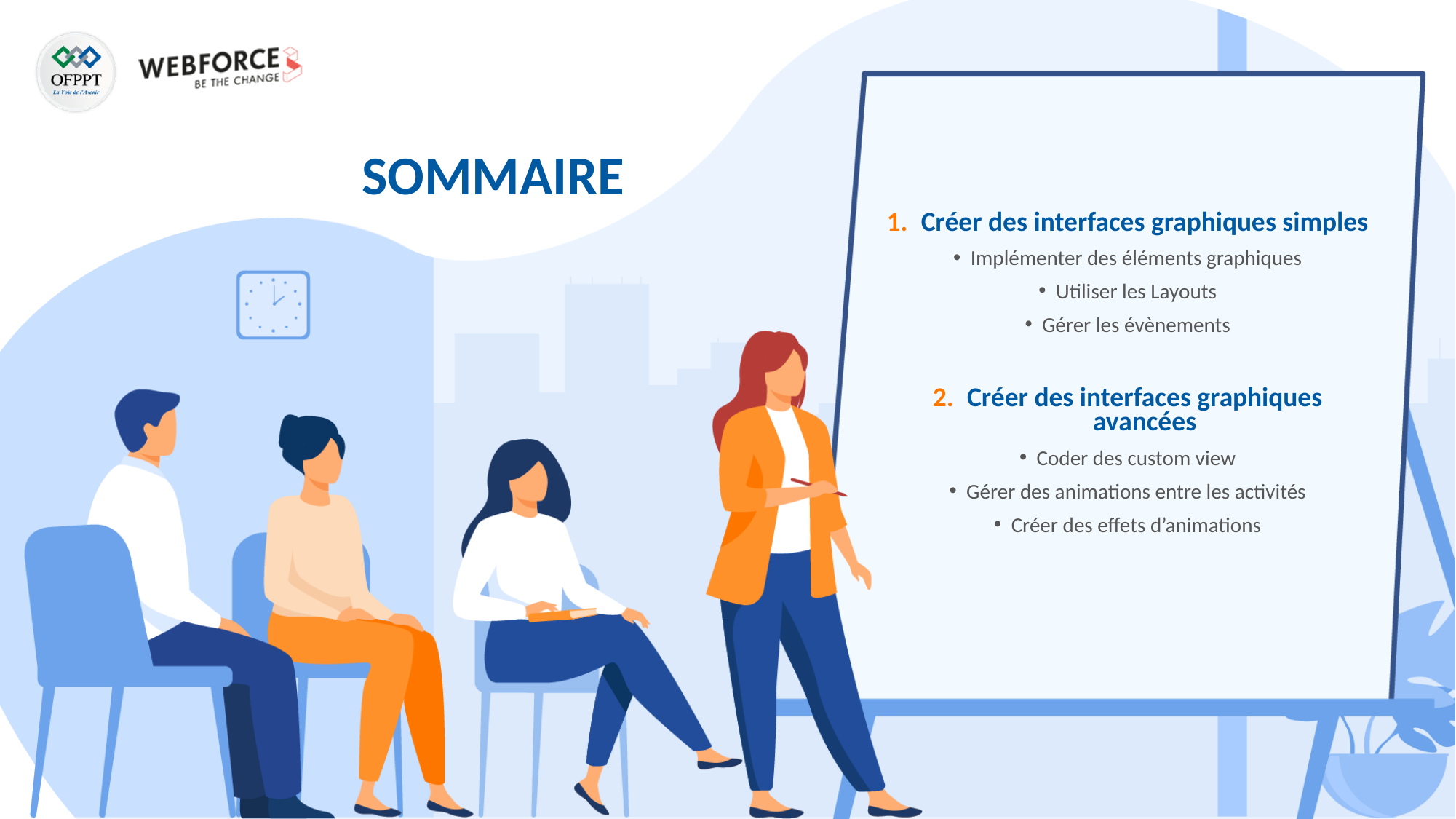

Créer des interfaces graphiques simples
Implémenter des éléments graphiques
Utiliser les Layouts
Gérer les évènements

Créer des interfaces graphiques avancées
Coder des custom view
Gérer des animations entre les activités
Créer des effets d’animations